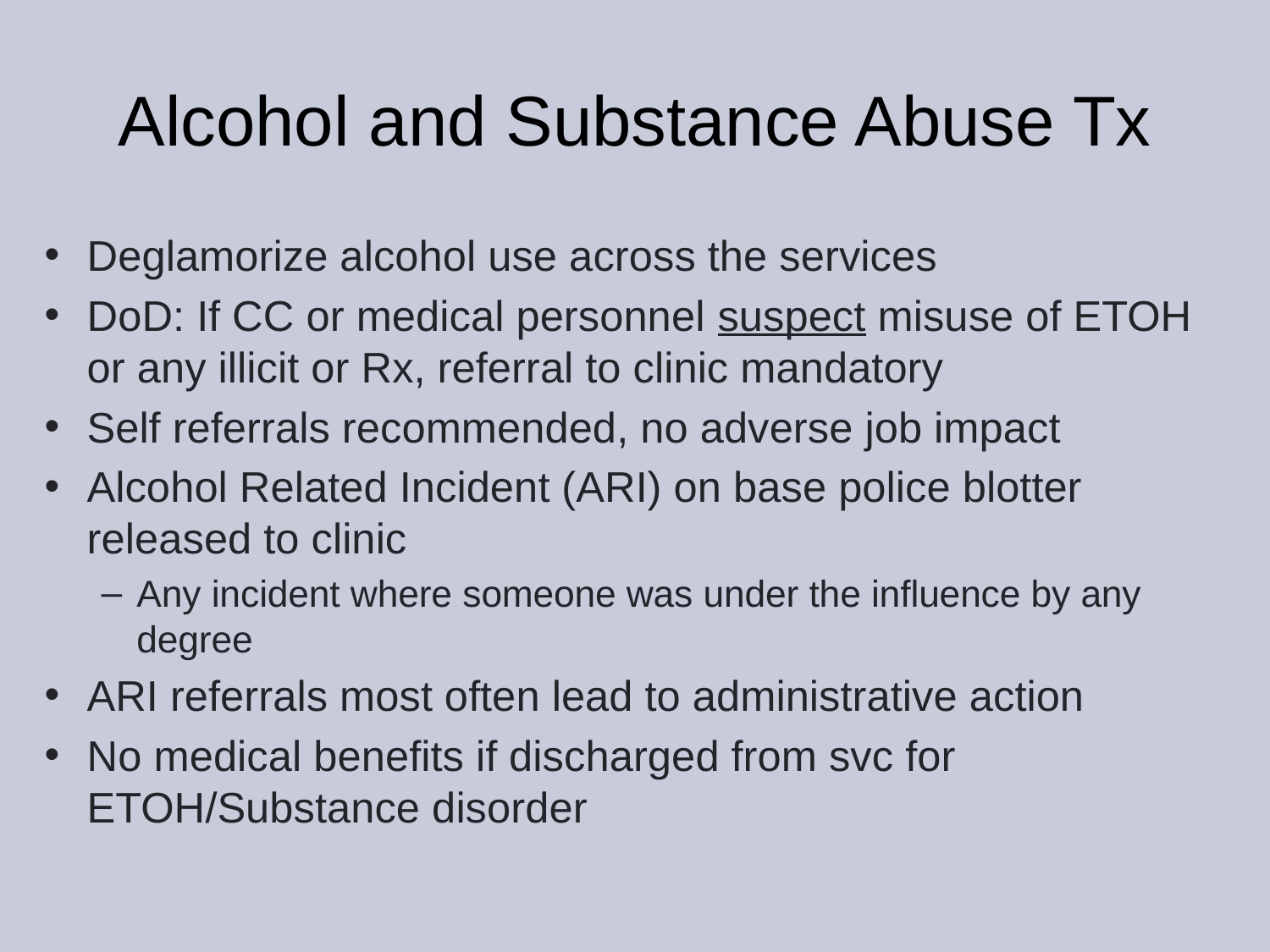

# Alcohol and Substance Abuse Tx
Deglamorize alcohol use across the services
DoD: If CC or medical personnel suspect misuse of ETOH or any illicit or Rx, referral to clinic mandatory
Self referrals recommended, no adverse job impact
Alcohol Related Incident (ARI) on base police blotter released to clinic
Any incident where someone was under the influence by any degree
ARI referrals most often lead to administrative action
No medical benefits if discharged from svc for ETOH/Substance disorder